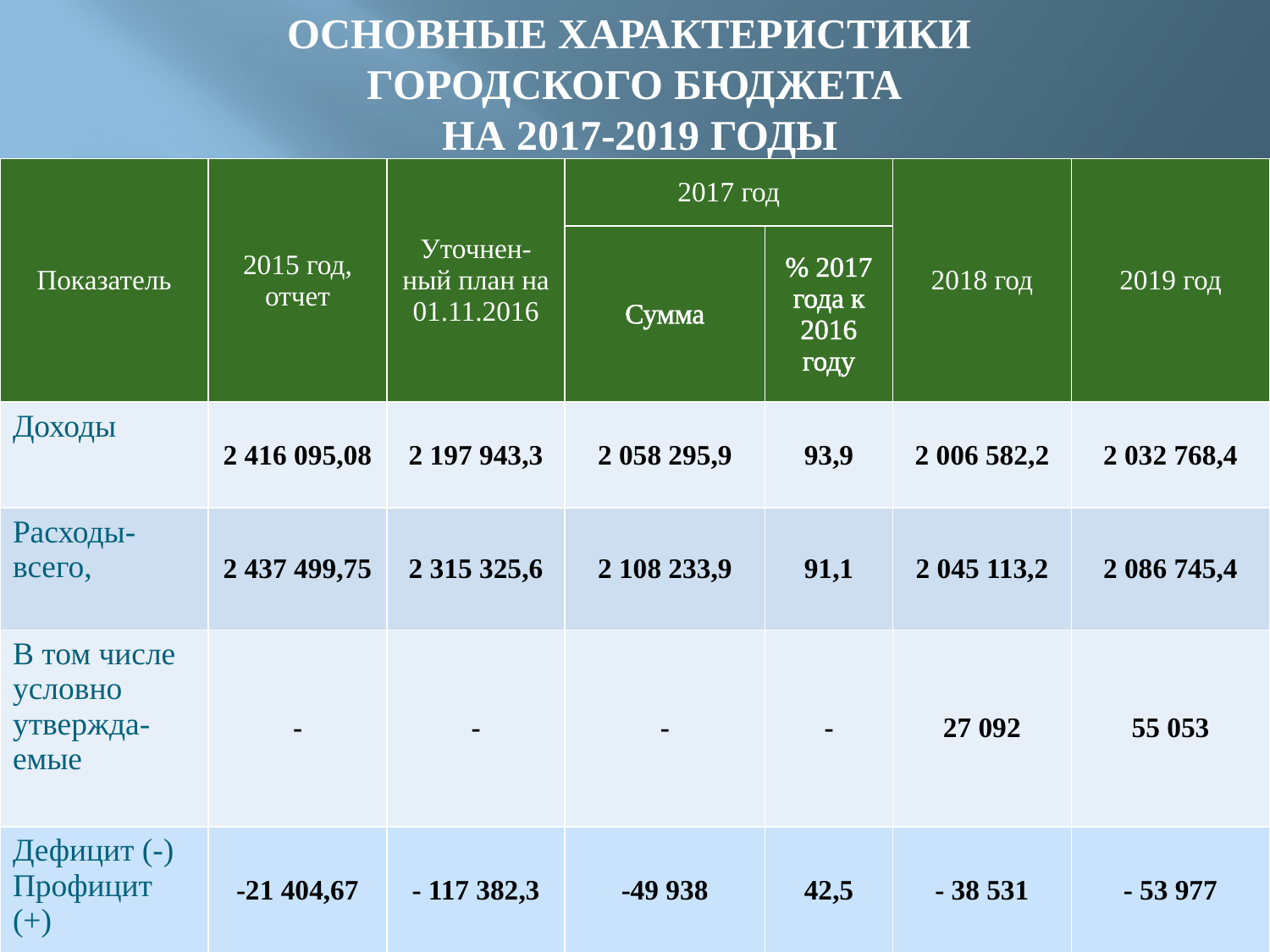

ОСНОВНЫЕ ХАРАКТЕРИСТИКИ
ГОРОДСКОГО БЮДЖЕТА
 НА 2017-2019 ГОДЫ

| Показатель | 2015 год, отчет | Уточнен-ный план на 01.11.2016 | 2017 год |  | 2018 год | 2019 год |
| --- | --- | --- | --- | --- | --- | --- |
|  |  |  | Сумма | % 2017 года к 2016 году |  |  |
| Доходы | 2 416 095,08 | 2 197 943,3 | 2 058 295,9 | 93,9 | 2 006 582,2 | 2 032 768,4 |
| Расходы- всего, | 2 437 499,75 | 2 315 325,6 | 2 108 233,9 | 91,1 | 2 045 113,2 | 2 086 745,4 |
| В том числе условно утвержда-емые | - | - | - | - | 27 092 | 55 053 |
| Дефицит (-) Профицит (+) | -21 404,67 | - 117 382,3 | -49 938 | 42,5 | - 38 531 | - 53 977 |
тыс. руб.